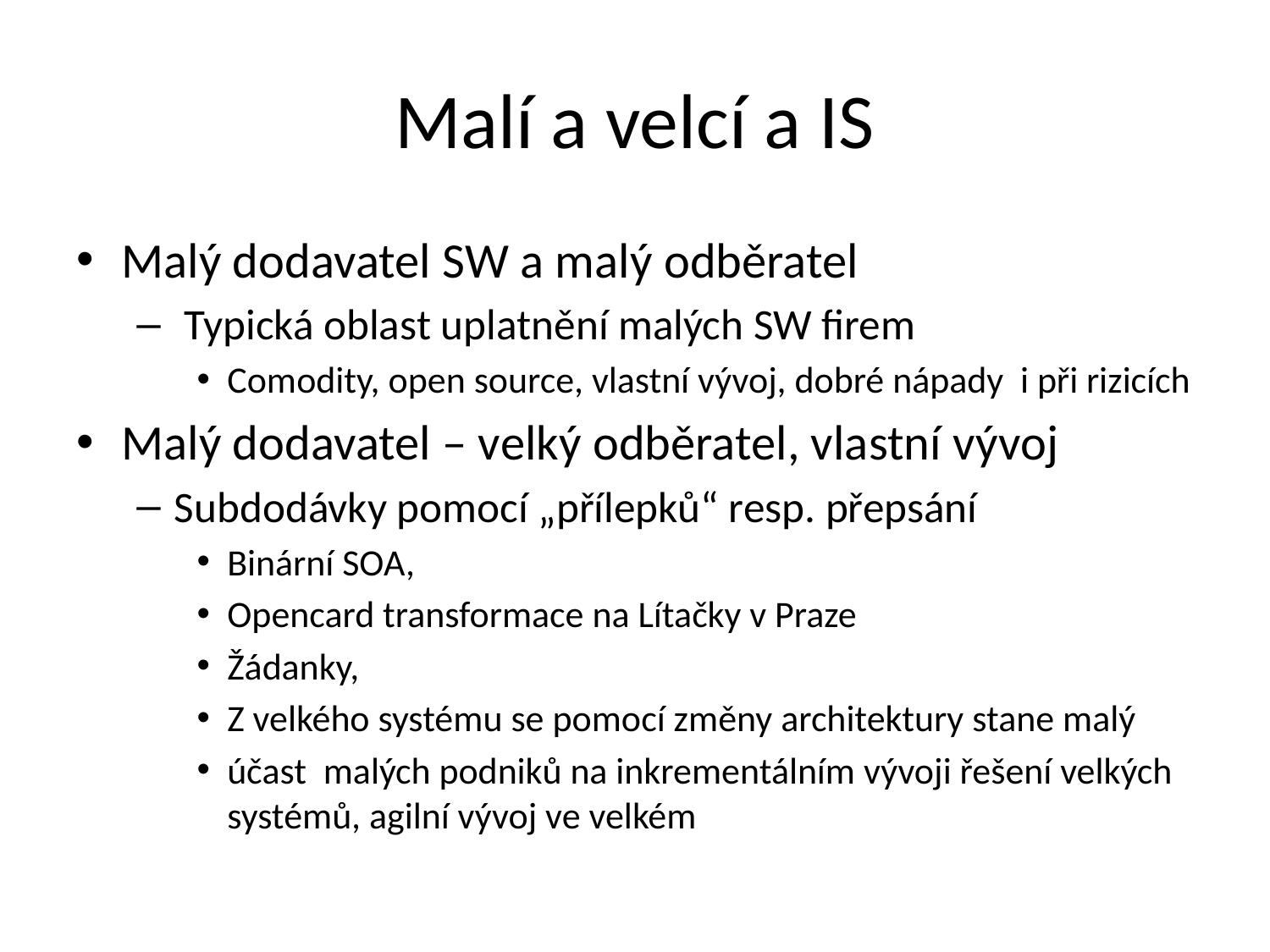

# Malí a velcí a IS
Malý dodavatel SW a malý odběratel
 Typická oblast uplatnění malých SW firem
Comodity, open source, vlastní vývoj, dobré nápady  i při rizicích
Malý dodavatel – velký odběratel, vlastní vývoj
Subdodávky pomocí „přílepků“ resp. přepsání
Binární SOA,
Opencard transformace na Lítačky v Praze
Žádanky,
Z velkého systému se pomocí změny architektury stane malý
účast  malých podniků na inkrementálním vývoji řešení velkých systémů, agilní vývoj ve velkém